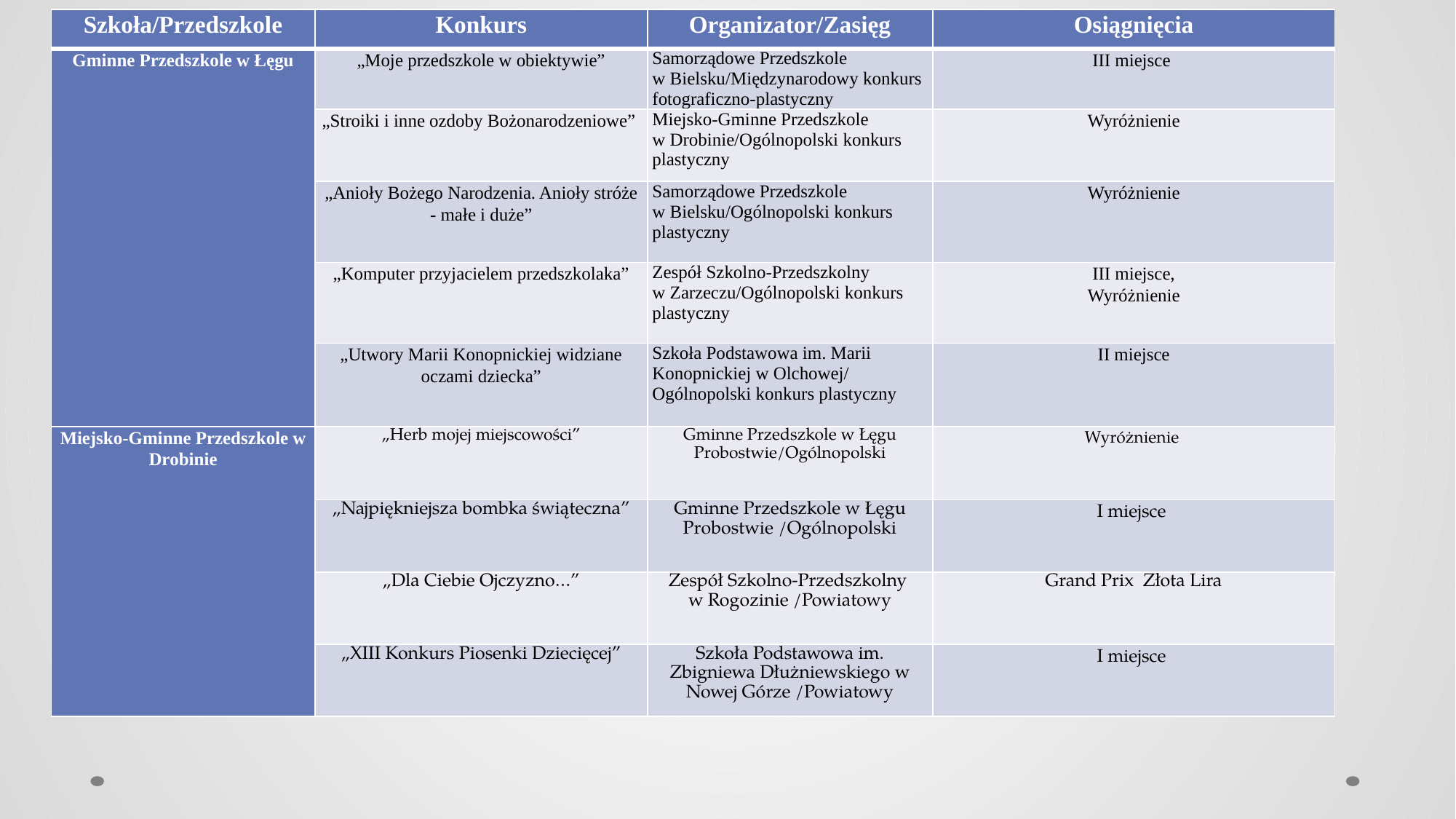

| Szkoła/Przedszkole | Konkurs | Organizator/Zasięg | Osiągnięcia |
| --- | --- | --- | --- |
| Gminne Przedszkole w Łęgu | „Moje przedszkole w obiektywie” | Samorządowe Przedszkole w Bielsku/Międzynarodowy konkurs fotograficzno-plastyczny | III miejsce |
|  | „Stroiki i inne ozdoby Bożonarodzeniowe” | Miejsko-Gminne Przedszkole w Drobinie/Ogólnopolski konkurs plastyczny | Wyróżnienie |
|  | „Anioły Bożego Narodzenia. Anioły stróże - małe i duże” | Samorządowe Przedszkole w Bielsku/Ogólnopolski konkurs plastyczny | Wyróżnienie |
|  | „Komputer przyjacielem przedszkolaka” | Zespół Szkolno-Przedszkolny w Zarzeczu/Ogólnopolski konkurs plastyczny | III miejsce, Wyróżnienie |
|  | „Utwory Marii Konopnickiej widziane oczami dziecka” | Szkoła Podstawowa im. Marii Konopnickiej w Olchowej/ Ogólnopolski konkurs plastyczny | II miejsce |
| Miejsko-Gminne Przedszkole w Drobinie | „Herb mojej miejscowości” | Gminne Przedszkole w Łęgu Probostwie/Ogólnopolski | Wyróżnienie |
|  | „Najpiękniejsza bombka świąteczna” | Gminne Przedszkole w Łęgu Probostwie /Ogólnopolski | I miejsce |
|  | „Dla Ciebie Ojczyzno…” | Zespół Szkolno-Przedszkolny w Rogozinie /Powiatowy | Grand Prix Złota Lira |
|  | „XIII Konkurs Piosenki Dziecięcej” | Szkoła Podstawowa im. Zbigniewa Dłużniewskiego w Nowej Górze /Powiatowy | I miejsce |